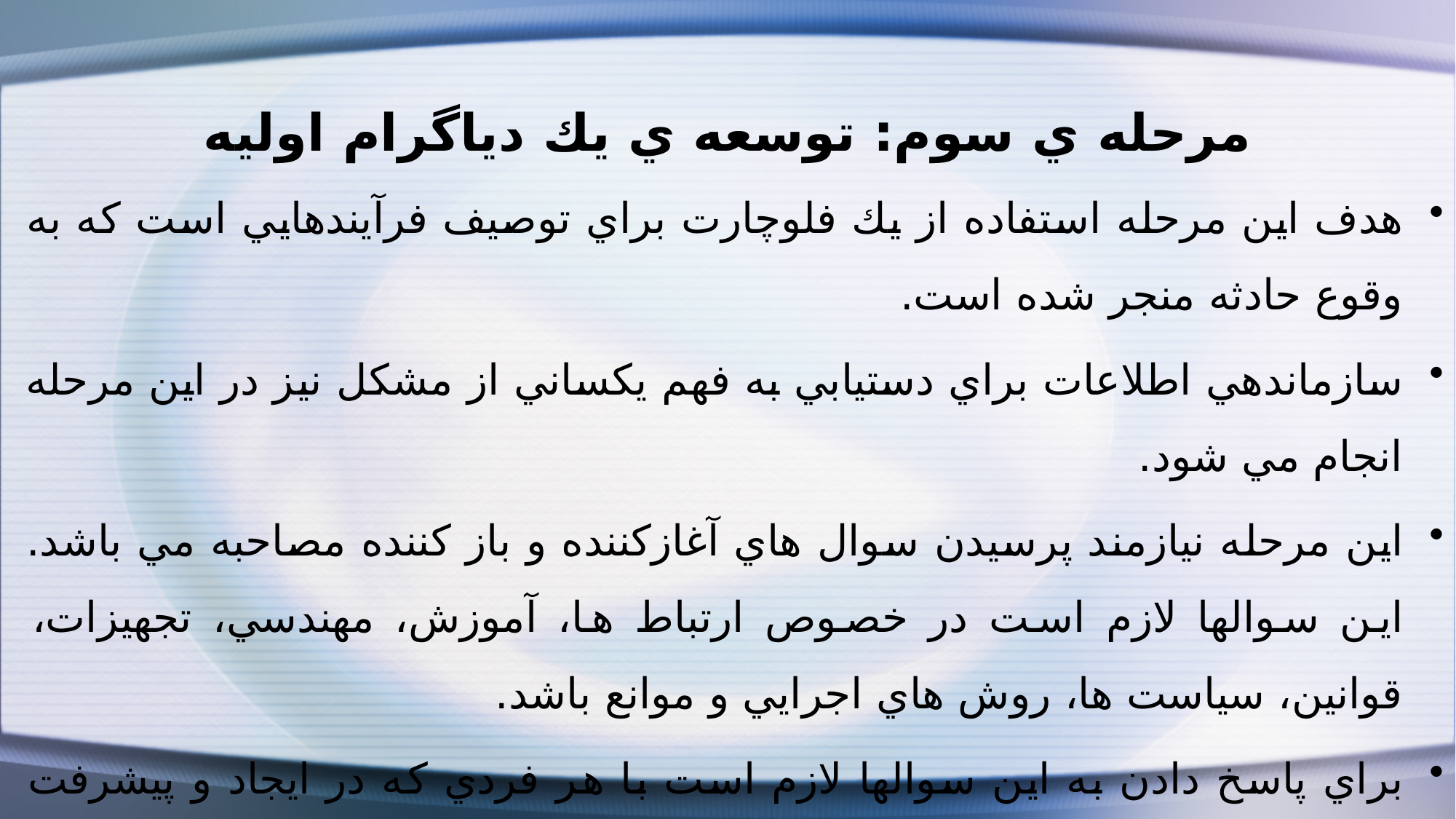

# مرحله ي سوم: توسعه ي يك دياگرام اوليه
هدف اين مرحله استفاده از يك فلوچارت براي توصيف فرآيندهايي است كه به وقوع حادثه منجر شده است.
سازماندهي اطلاعات براي دستيابي به فهم يكساني از مشكل نيز در اين مرحله انجام مي شود.
اين مرحله نيازمند پرسيدن سوال هاي آغازكننده و باز كننده مصاحبه مي باشد. اين سوالها لازم است در خصوص ارتباط ها، آموزش، مهندسي، تجهيزات، قوانين، سياست ها، روش هاي اجرايي و موانع باشد.
براي پاسخ دادن به اين سوالها لازم است با هر فردي كه در ايجاد و پيشرفت حادثه حضور داشته بر اساس توالي موجود مصاحبه شود. اين افراد مي تواند شامل پزشك، رزيدنت، پرستار، مهندسين تجهيزات پزشكي و كمك بهياران باشد.
هدف نهايي سوالها شناخت اين مسئله است كه واقعا چه اتفاقي افتاده و جزييات براي ايجاد يك نقشه ي داستاني حادثه مهيا شود.